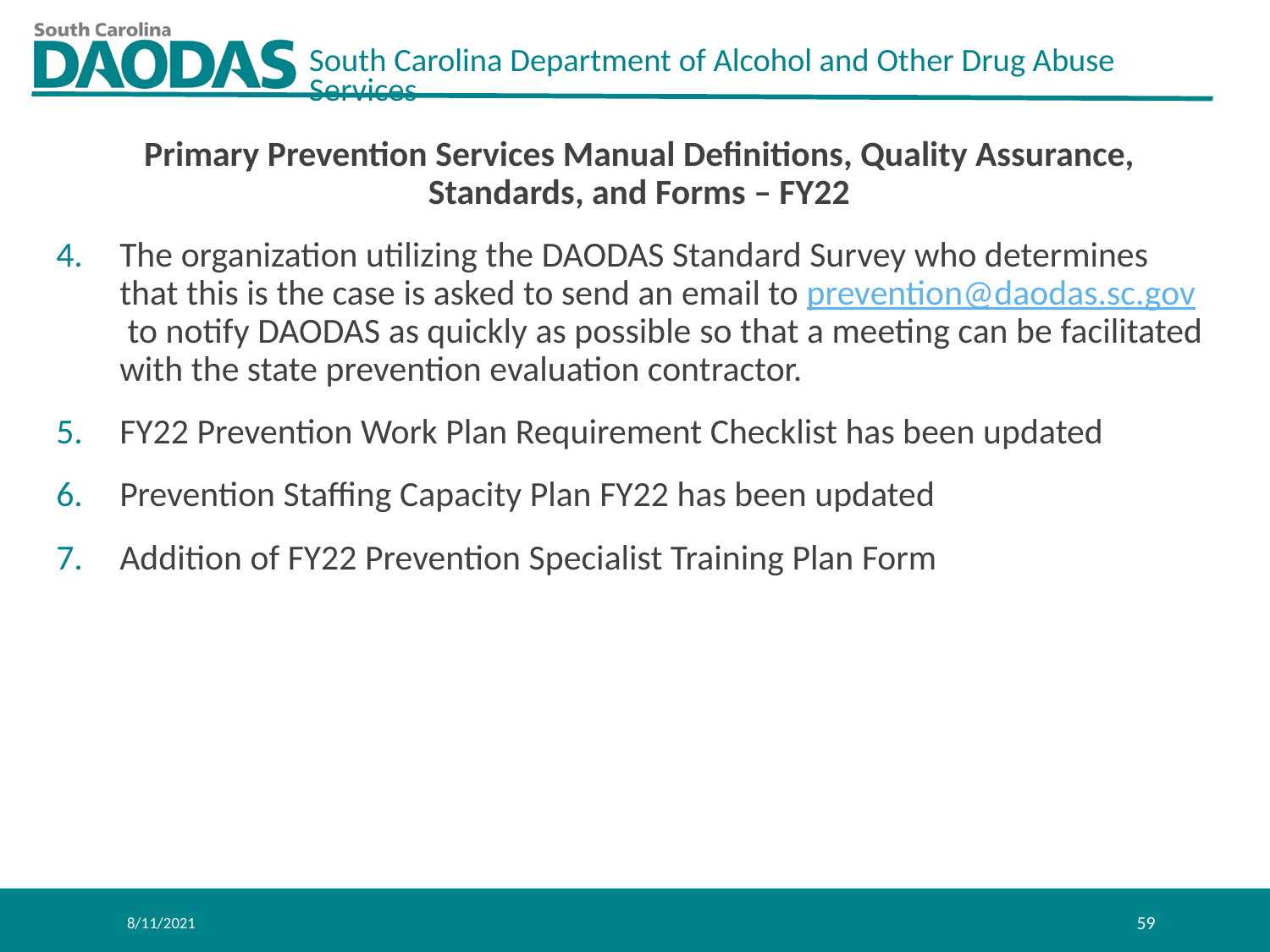

Primary Prevention Services Manual Definitions, Quality Assurance,
Standards, and Forms – FY22
The organization utilizing the DAODAS Standard Survey who determines that this is the case is asked to send an email to prevention@daodas.sc.gov to notify DAODAS as quickly as possible so that a meeting can be facilitated with the state prevention evaluation contractor.
FY22 Prevention Work Plan Requirement Checklist has been updated
Prevention Staffing Capacity Plan FY22 has been updated
Addition of FY22 Prevention Specialist Training Plan Form
8/11/2021
59